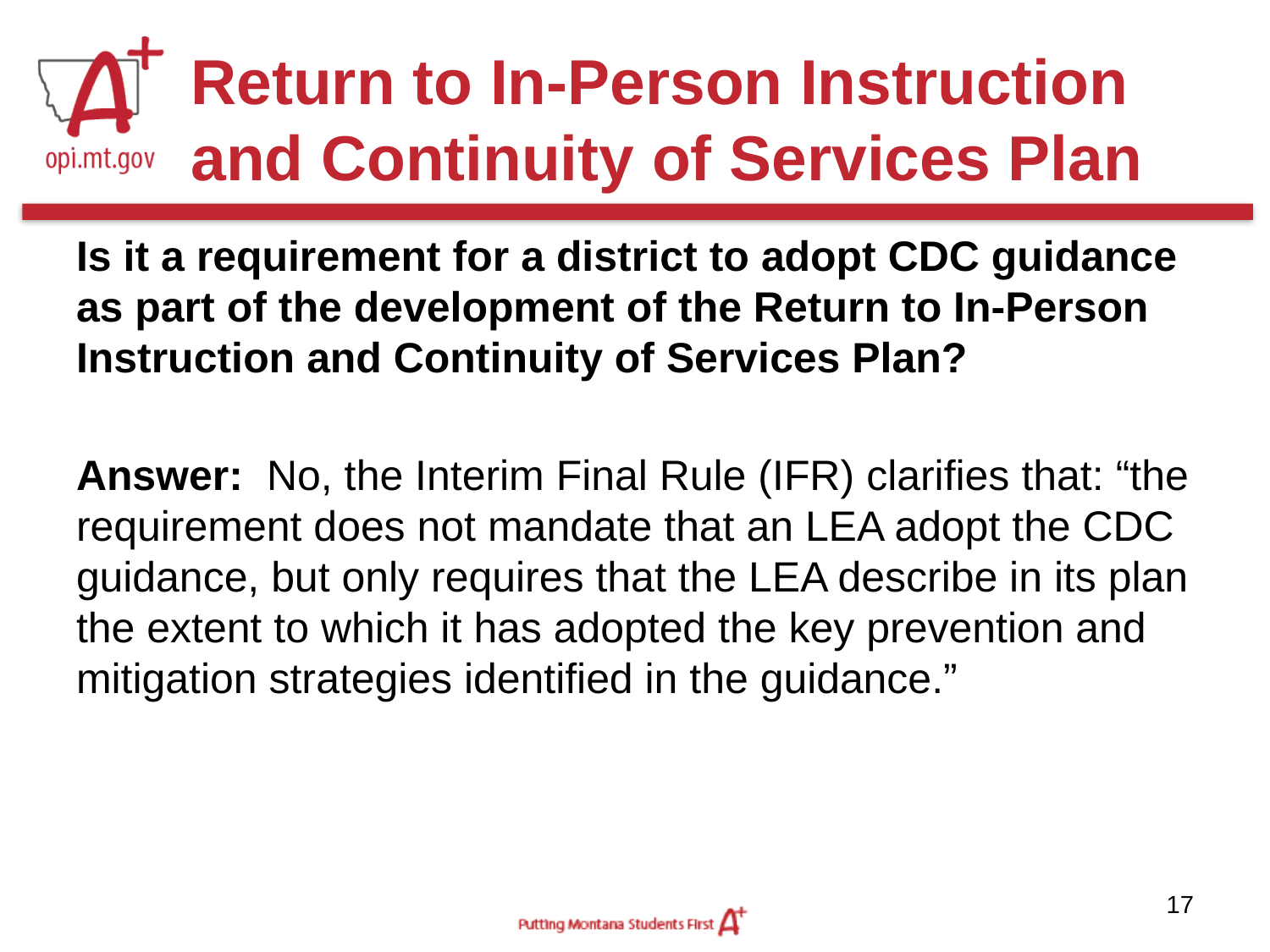

# Return to In-Person Instruction and Continuity of Services Plan
Is it a requirement for a district to adopt CDC guidance as part of the development of the Return to In-Person Instruction and Continuity of Services Plan?

Answer:  No, the Interim Final Rule (IFR) clarifies that: “the requirement does not mandate that an LEA adopt the CDC guidance, but only requires that the LEA describe in its plan the extent to which it has adopted the key prevention and mitigation strategies identified in the guidance.”

17